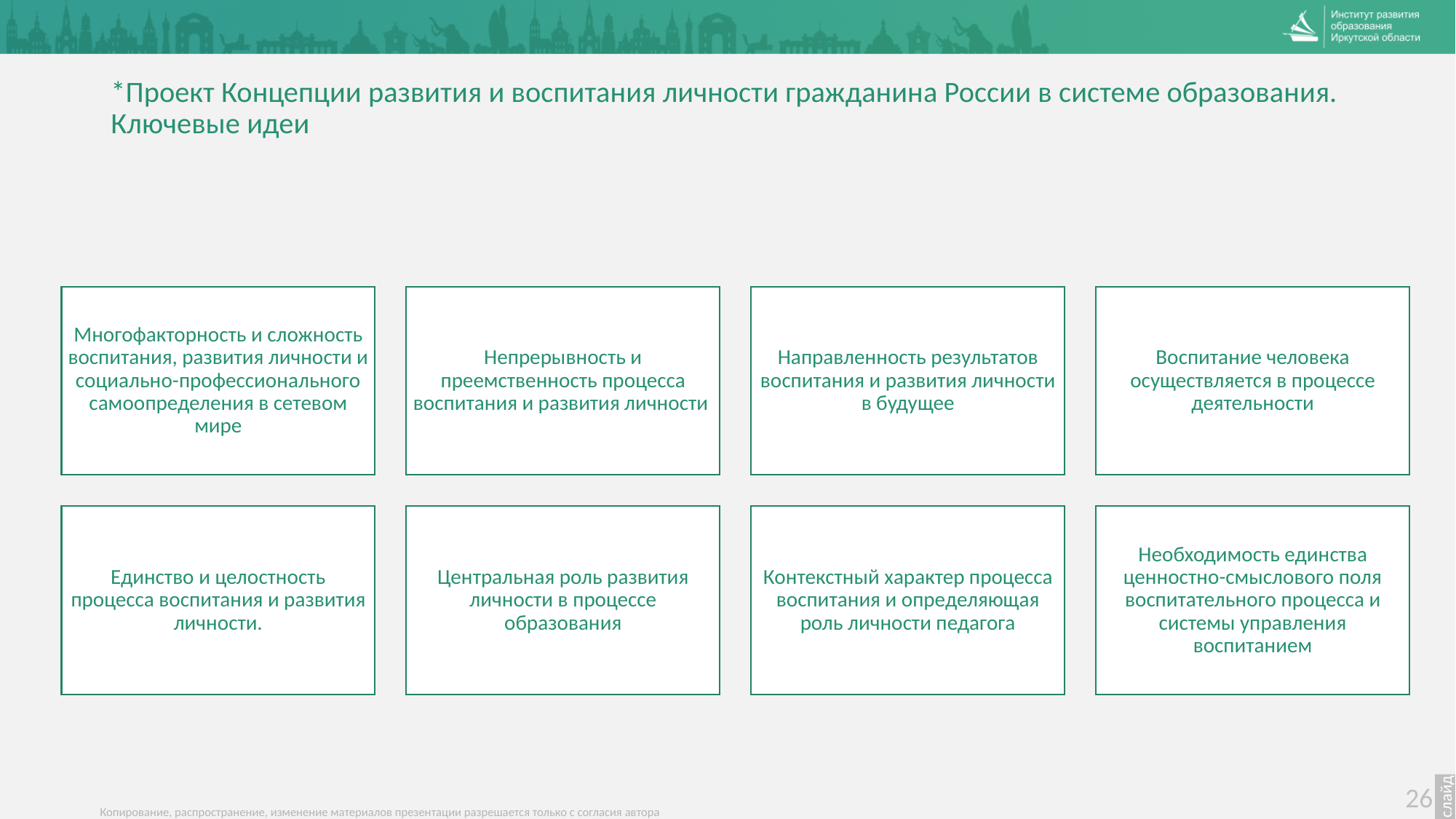

# *Проект Концепции развития и воспитания личности гражданина России в системе образования. Ключевые идеи
Многофакторность и сложность воспитания, развития личности и социально-профессионального самоопределения в сетевом мире
Непрерывность и преемственность процесса воспитания и развития личности
Направленность результатов воспитания и развития личности в будущее
Воспитание человека осуществляется в процессе деятельности
Единство и целостность процесса воспитания и развития личности.
Центральная роль развития личности в процессе образования
Контекстный характер процесса воспитания и определяющая роль личности педагога
Необходимость единства ценностно-смыслового поля воспитательного процесса и системы управления воспитанием